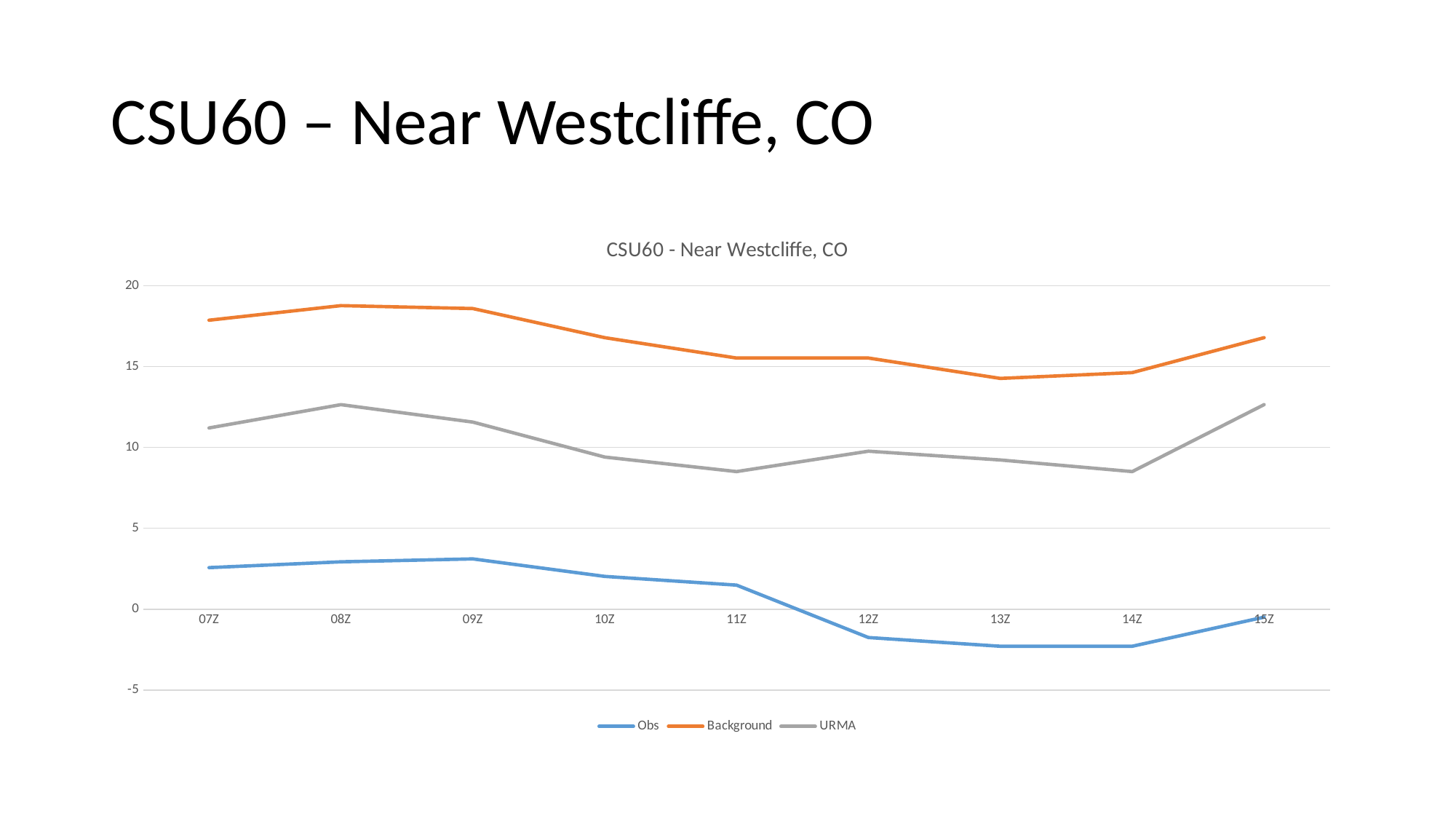

# CSU60 – Near Westcliffe, CO

### Chart: CSU60 - Near Westcliffe, CO

| Category | Obs | Background | URMA |
|---|---|---|---|
| 07Z | 2.57 | 17.87 | 11.21 |
| 08Z | 2.93 | 18.77 | 12.65 |
| 09Z | 3.11 | 18.59 | 11.57 |
| 10Z | 2.03 | 16.79 | 9.41 |
| 11Z | 1.49 | 15.53 | 8.51 |
| 12Z | -1.75 | 15.53 | 9.77 |
| 13Z | -2.29 | 14.27 | 9.23 |
| 14Z | -2.29 | 14.63 | 8.51 |
| 15Z | -0.49 | 16.79 | 12.65 |